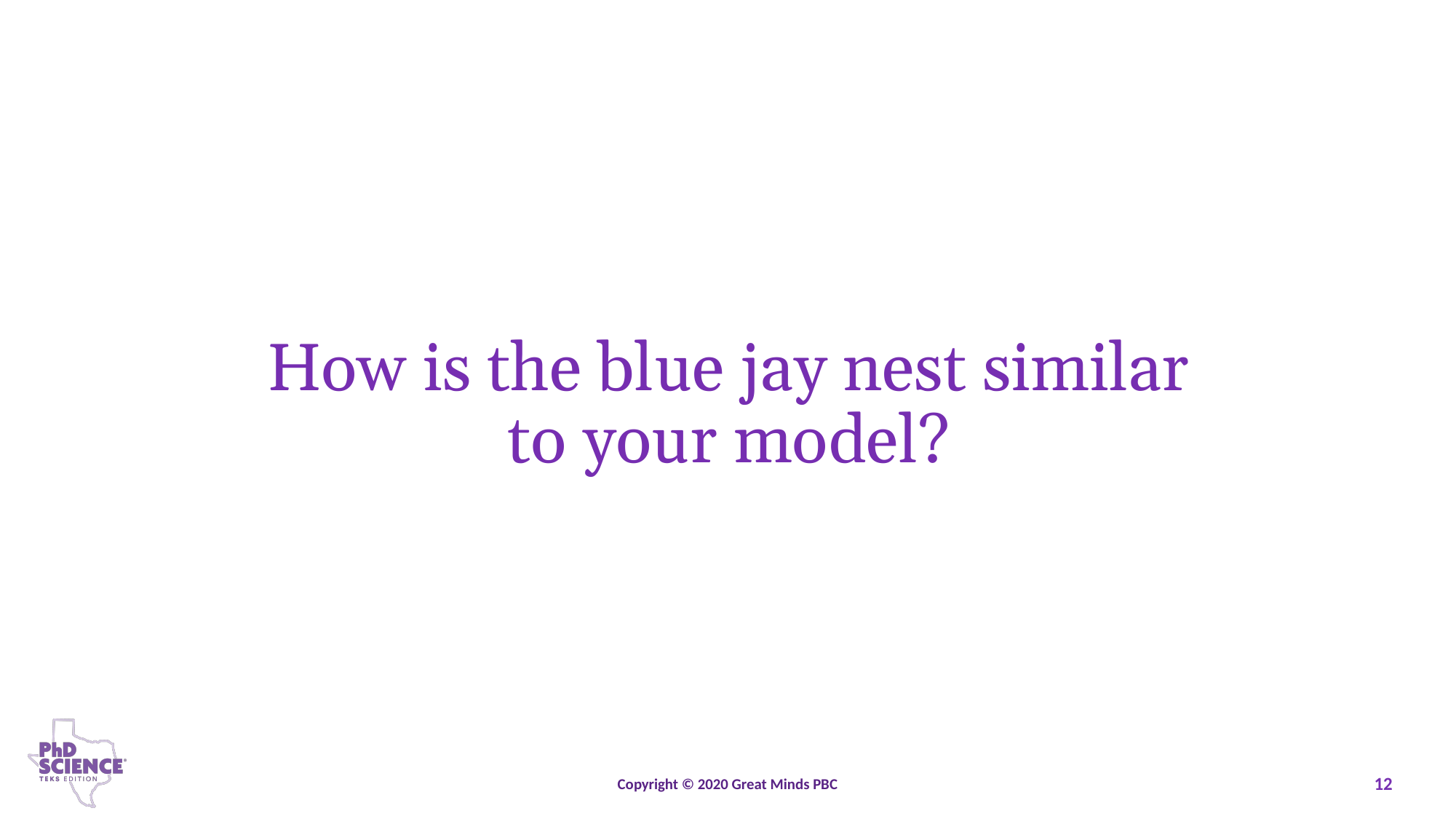

How is the blue jay nest similar to your model?
Copyright © 2020 Great Minds PBC
12